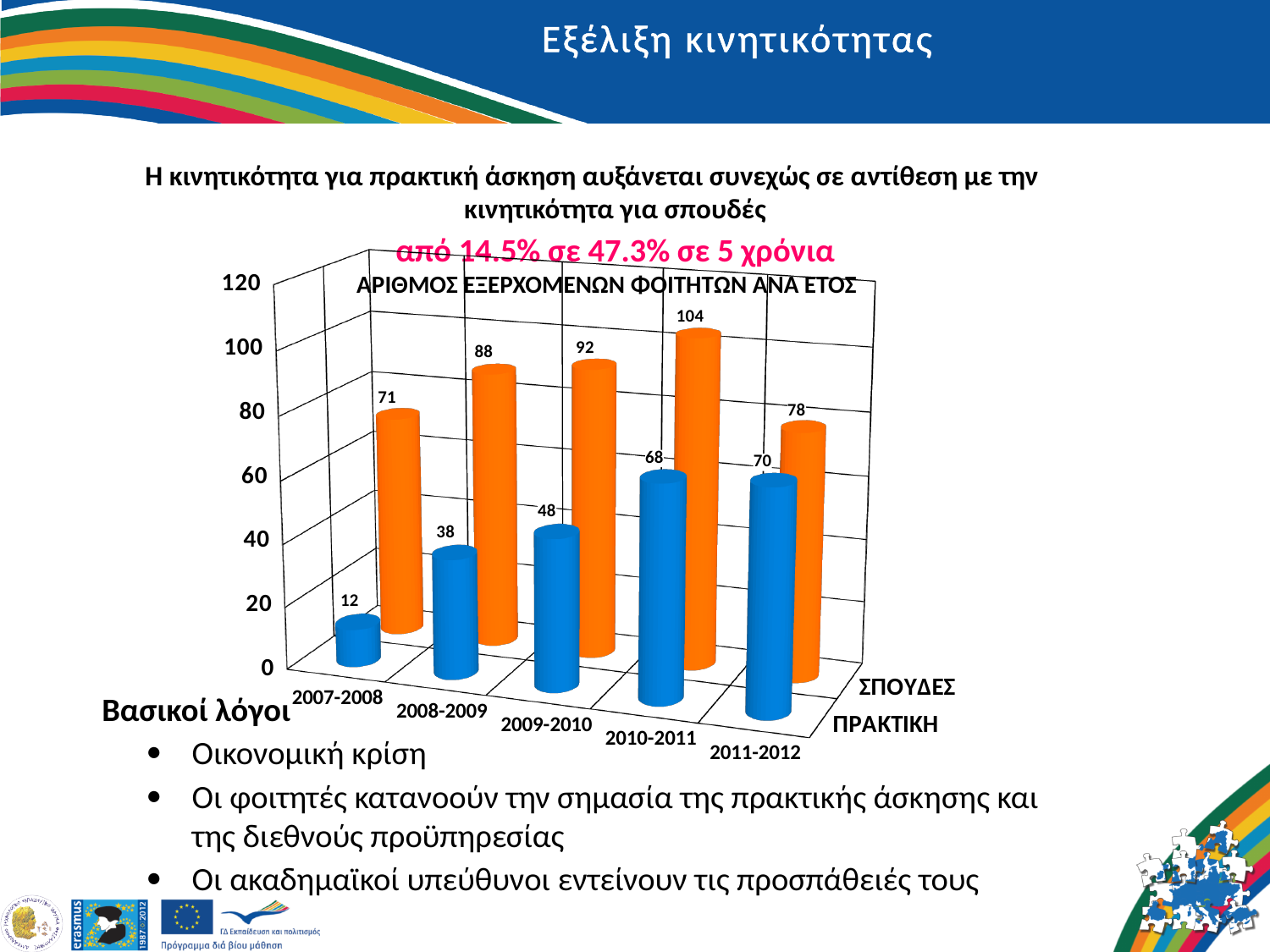

# Εξέλιξη κινητικότητας
Η κινητικότητα για πρακτική άσκηση αυξάνεται συνεχώς σε αντίθεση με την κινητικότητα για σπουδές
από 14.5% σε 47.3% σε 5 χρόνια

Βασικοί λόγοι
Οικονομική κρίση
Οι φοιτητές κατανοούν την σημασία της πρακτικής άσκησης και της διεθνούς προϋπηρεσίας
Οι ακαδημαϊκοί υπεύθυνοι εντείνουν τις προσπάθειές τους

[unsupported chart]

ΑΡΙΘΜΟΣ ΕΞΕΡΧΟΜΕΝΩΝ ΦΟΙΤΗΤΩΝ ΑΝΑ ΕΤΟΣ